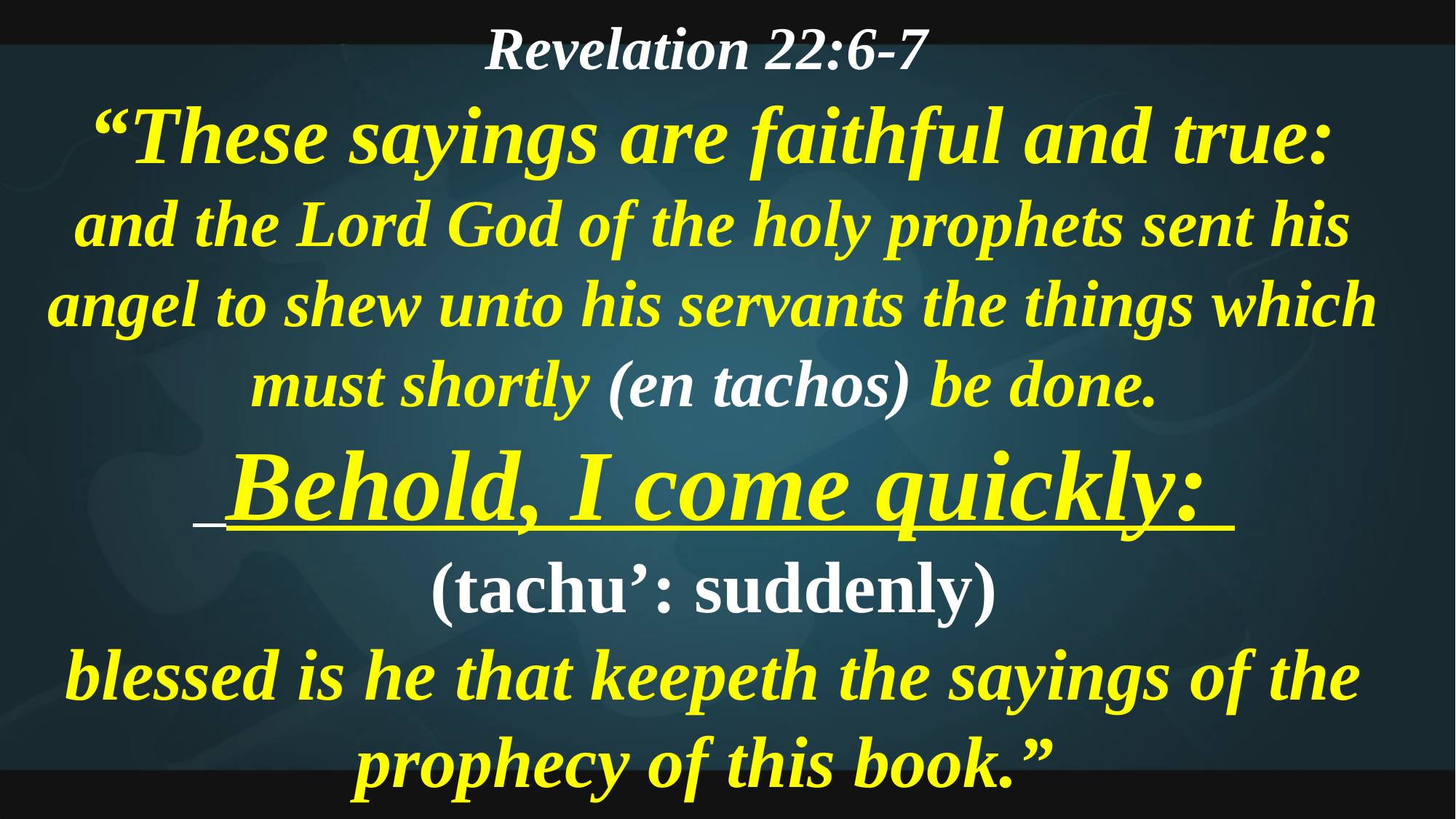

Revelation 22:6-7
 “These sayings are faithful and true:
and the Lord God of the holy prophets sent his angel to shew unto his servants the things which must shortly (en tachos) be done.
  Behold, I come quickly:
(tachu’: suddenly)
blessed is he that keepeth the sayings of the prophecy of this book.”